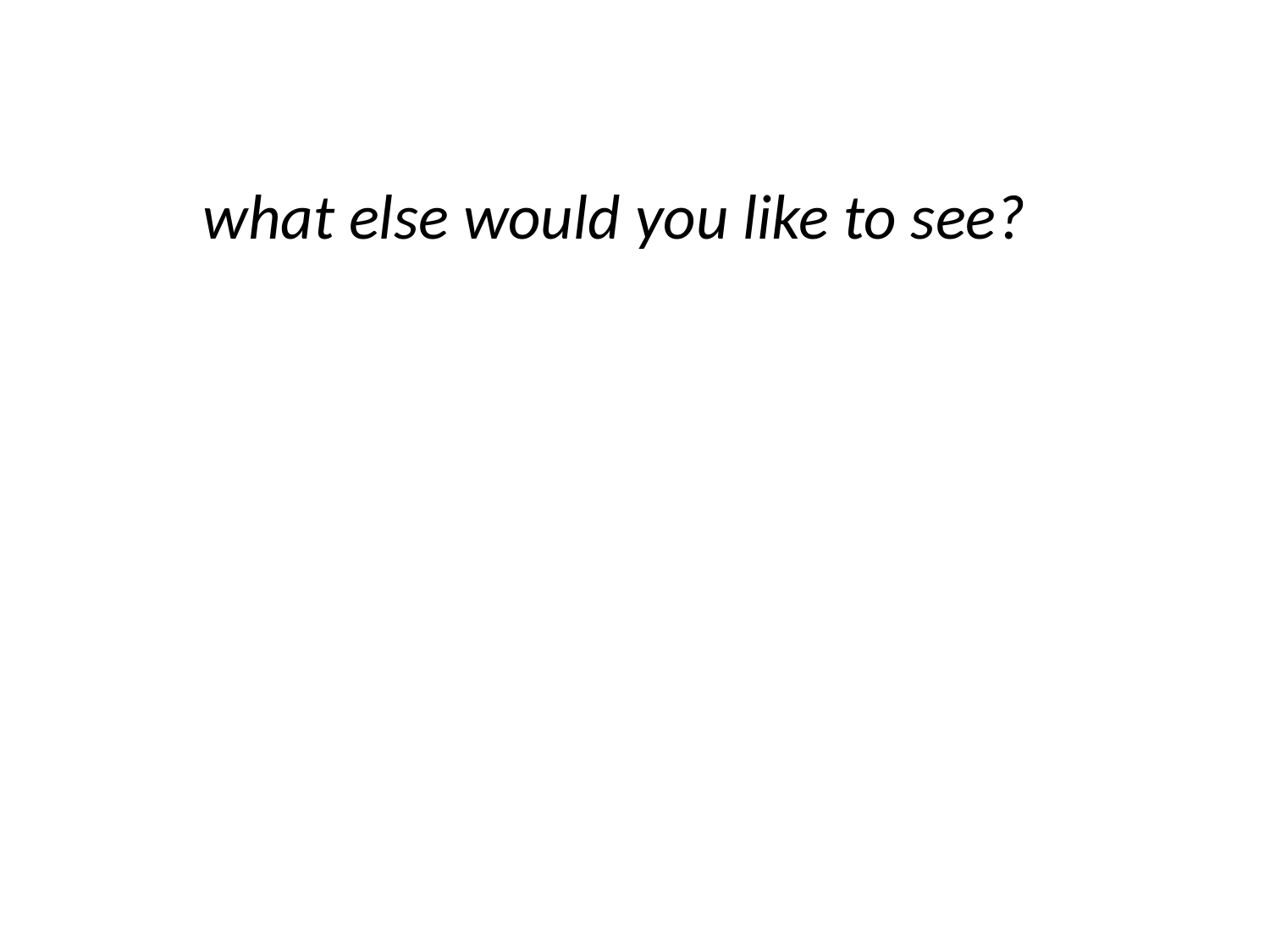

what else would you like to see?